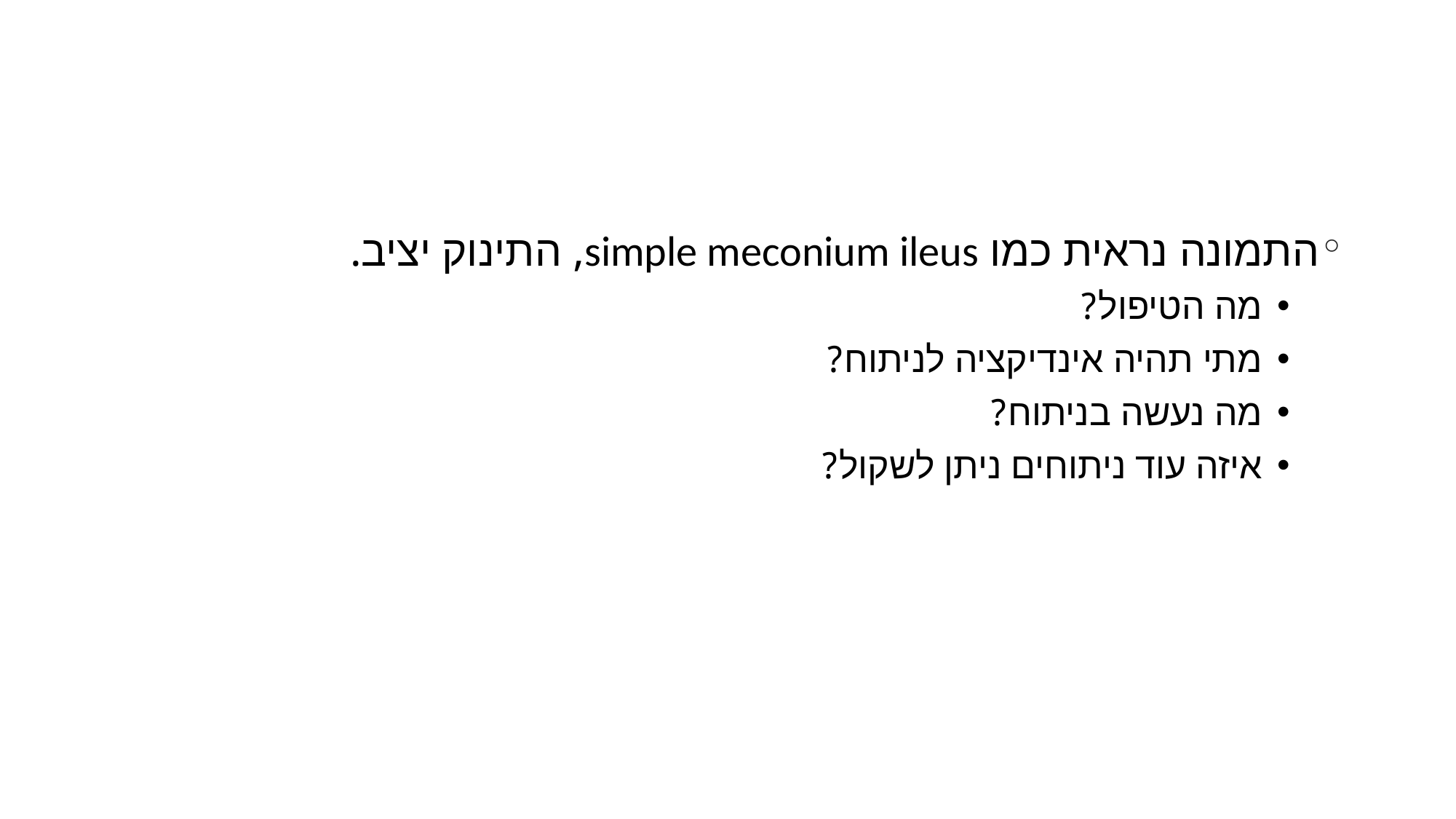

#
התמונה נראית כמו simple meconium ileus, התינוק יציב.
מה הטיפול?
מתי תהיה אינדיקציה לניתוח?
מה נעשה בניתוח?
איזה עוד ניתוחים ניתן לשקול?